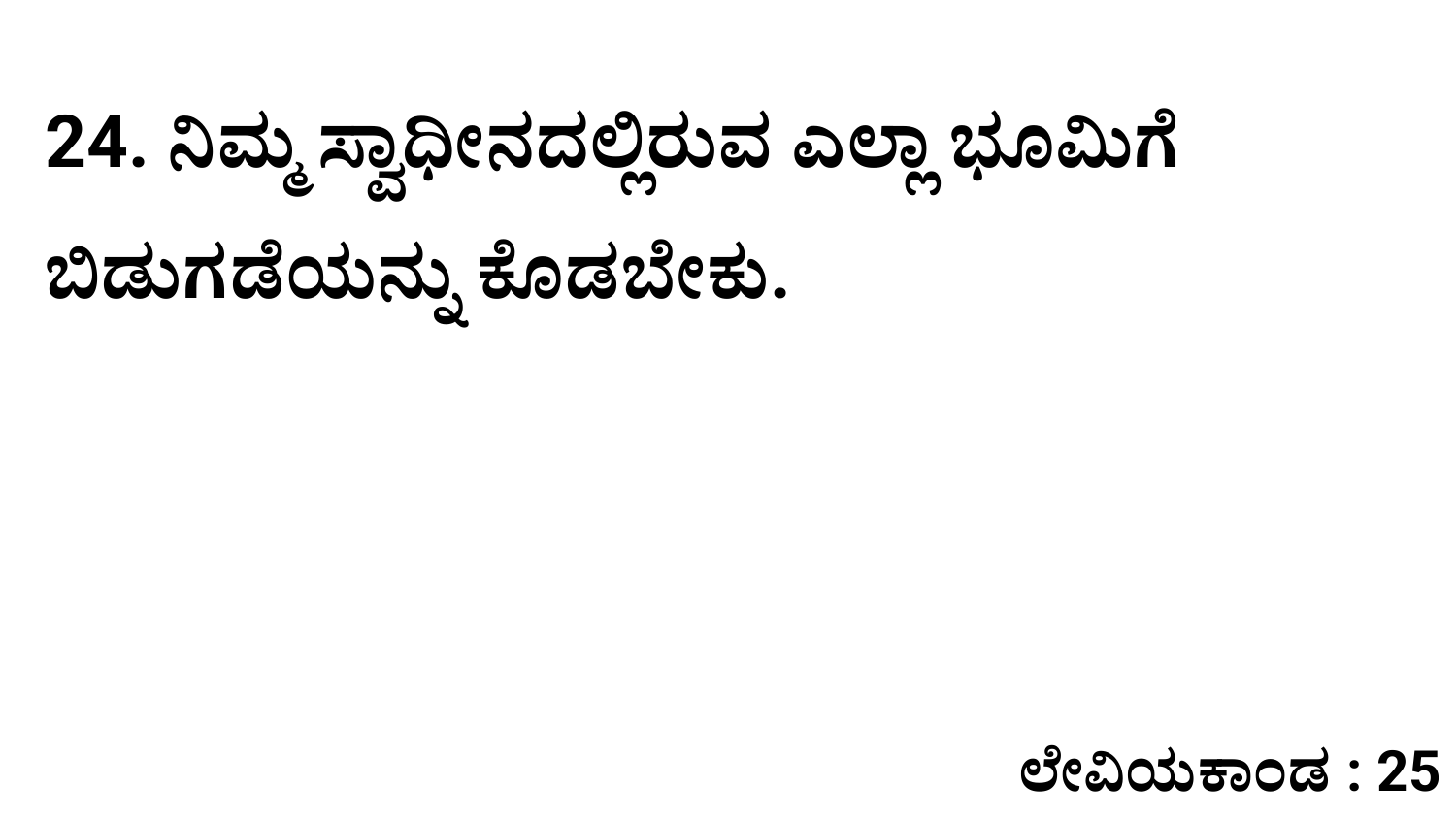

24. ನಿಮ್ಮ ಸ್ವಾಧೀನದಲ್ಲಿರುವ ಎಲ್ಲಾ ಭೂಮಿಗೆ ಬಿಡುಗಡೆಯನ್ನು ಕೊಡಬೇಕು.
ಲೇವಿಯಕಾಂಡ : 25